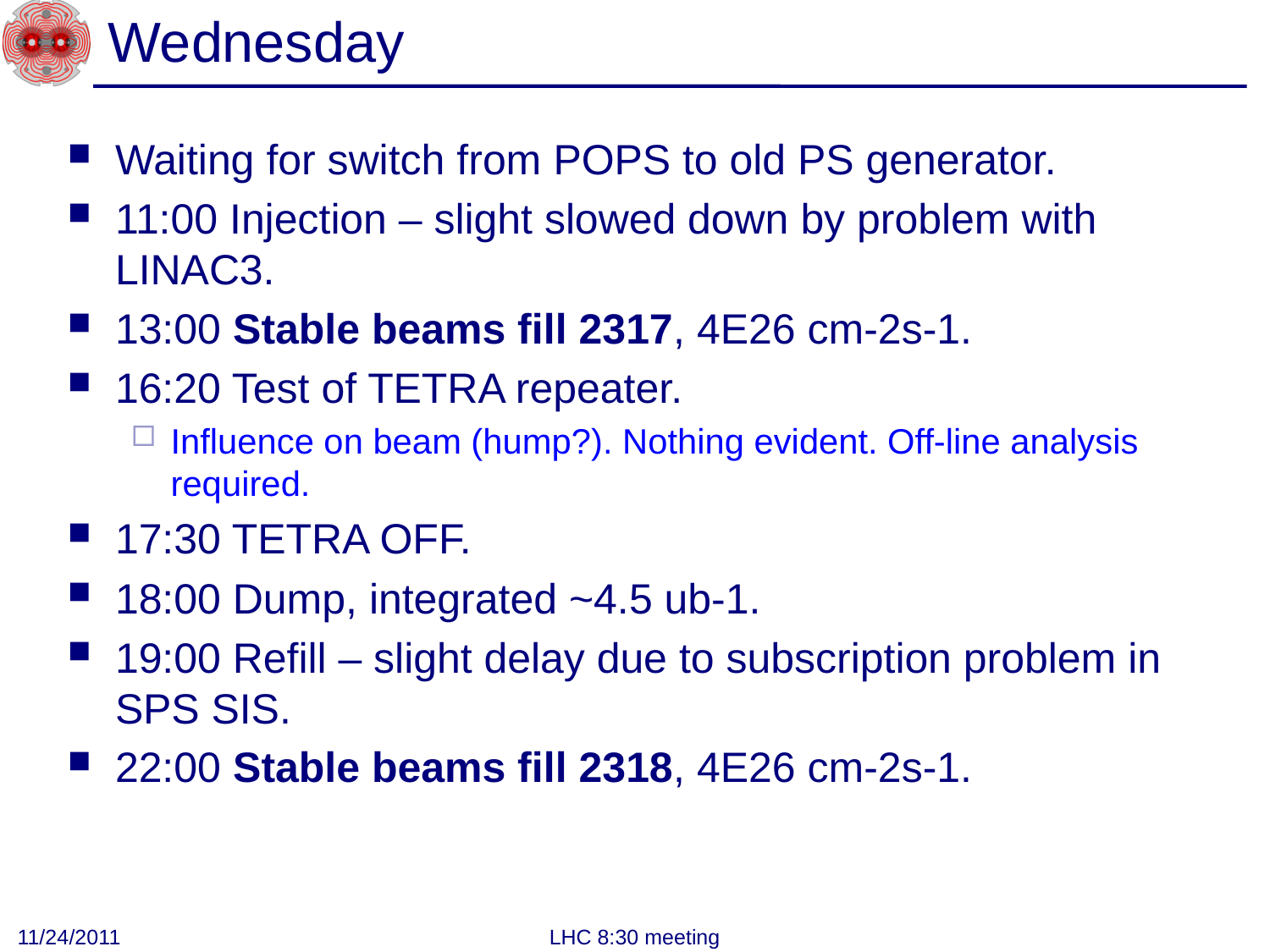

# Wednesday
Waiting for switch from POPS to old PS generator.
11:00 Injection – slight slowed down by problem with LINAC3.
13:00 Stable beams fill 2317, 4E26 cm-2s-1.
16:20 Test of TETRA repeater.
Influence on beam (hump?). Nothing evident. Off-line analysis required.
17:30 TETRA OFF.
18:00 Dump, integrated ~4.5 ub-1.
19:00 Refill – slight delay due to subscription problem in SPS SIS.
22:00 Stable beams fill 2318, 4E26 cm-2s-1.

11/24/2011
LHC 8:30 meeting